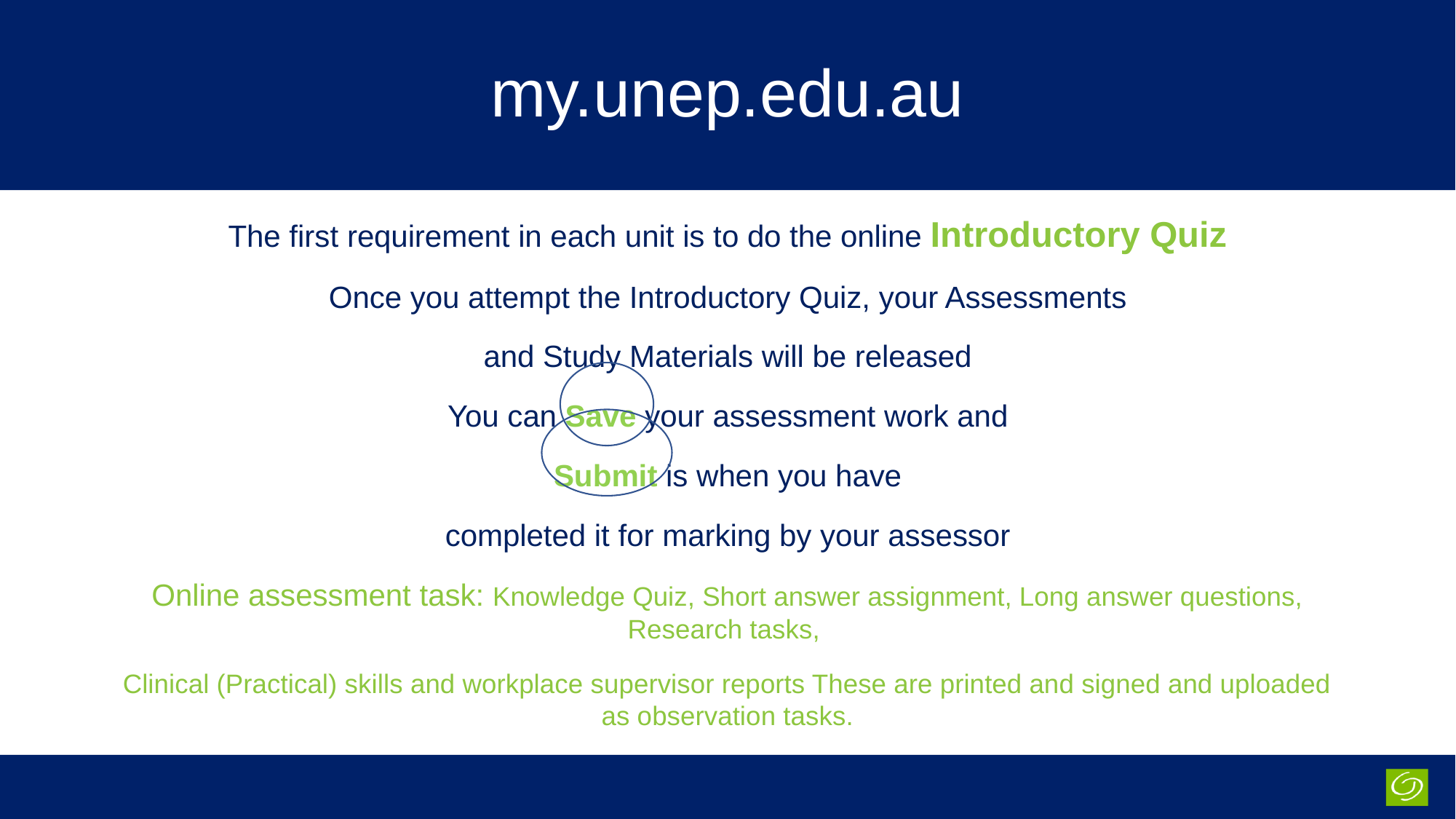

# my.unep.edu.au
The first requirement in each unit is to do the online Introductory Quiz
Once you attempt the Introductory Quiz, your Assessments
and Study Materials will be released
You can Save your assessment work and
 Submit is when you have
completed it for marking by your assessor
Online assessment task: Knowledge Quiz, Short answer assignment, Long answer questions, Research tasks,
Clinical (Practical) skills and workplace supervisor reports These are printed and signed and uploaded as observation tasks.